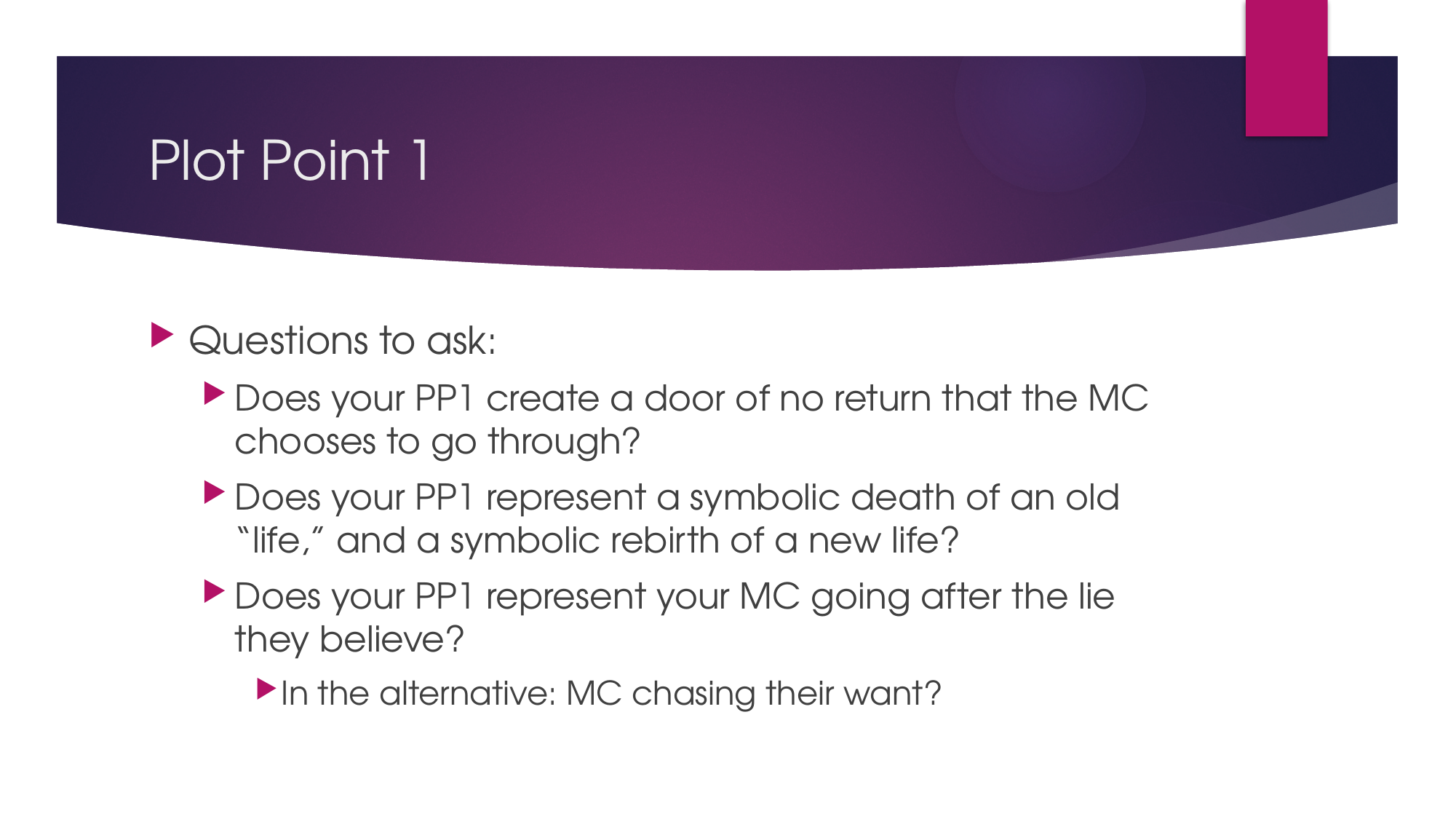

# Plot Point 1
Questions to ask:
Does your PP1 create a door of no return that the MC chooses to go through?
Does your PP1 represent a symbolic death of an old “life,” and a symbolic rebirth of a new life?
Does your PP1 represent your MC going after the lie they believe?
In the alternative: MC chasing their want?